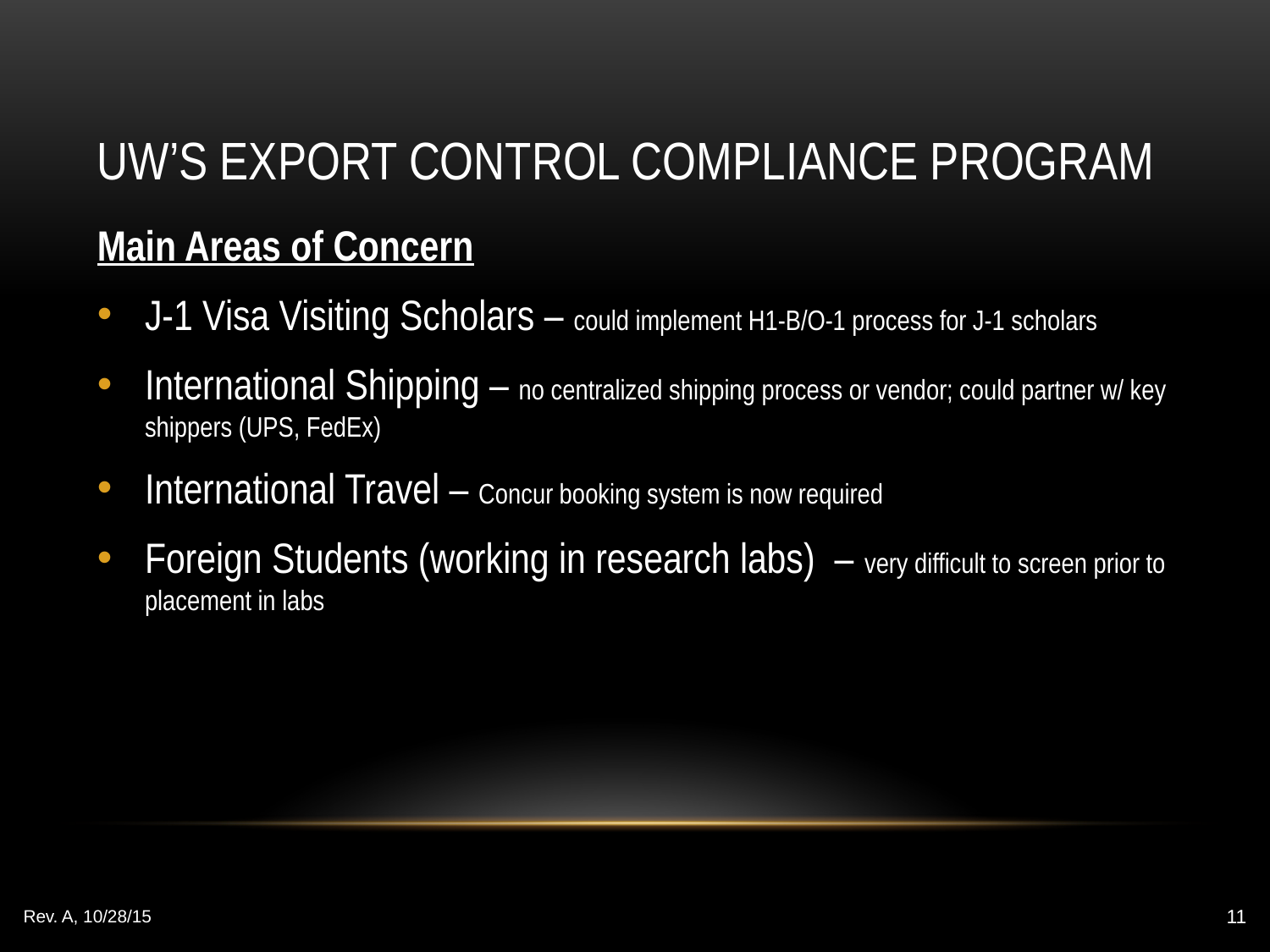

UW’S EXPORT CONTROL COMPLIANCE PROGRAM
Main Areas of Concern
J-1 Visa Visiting Scholars – could implement H1-B/O-1 process for J-1 scholars
International Shipping – no centralized shipping process or vendor; could partner w/ key shippers (UPS, FedEx)
International Travel – Concur booking system is now required
Foreign Students (working in research labs)  – very difficult to screen prior to placement in labs

Rev. A, 10/28/15
11